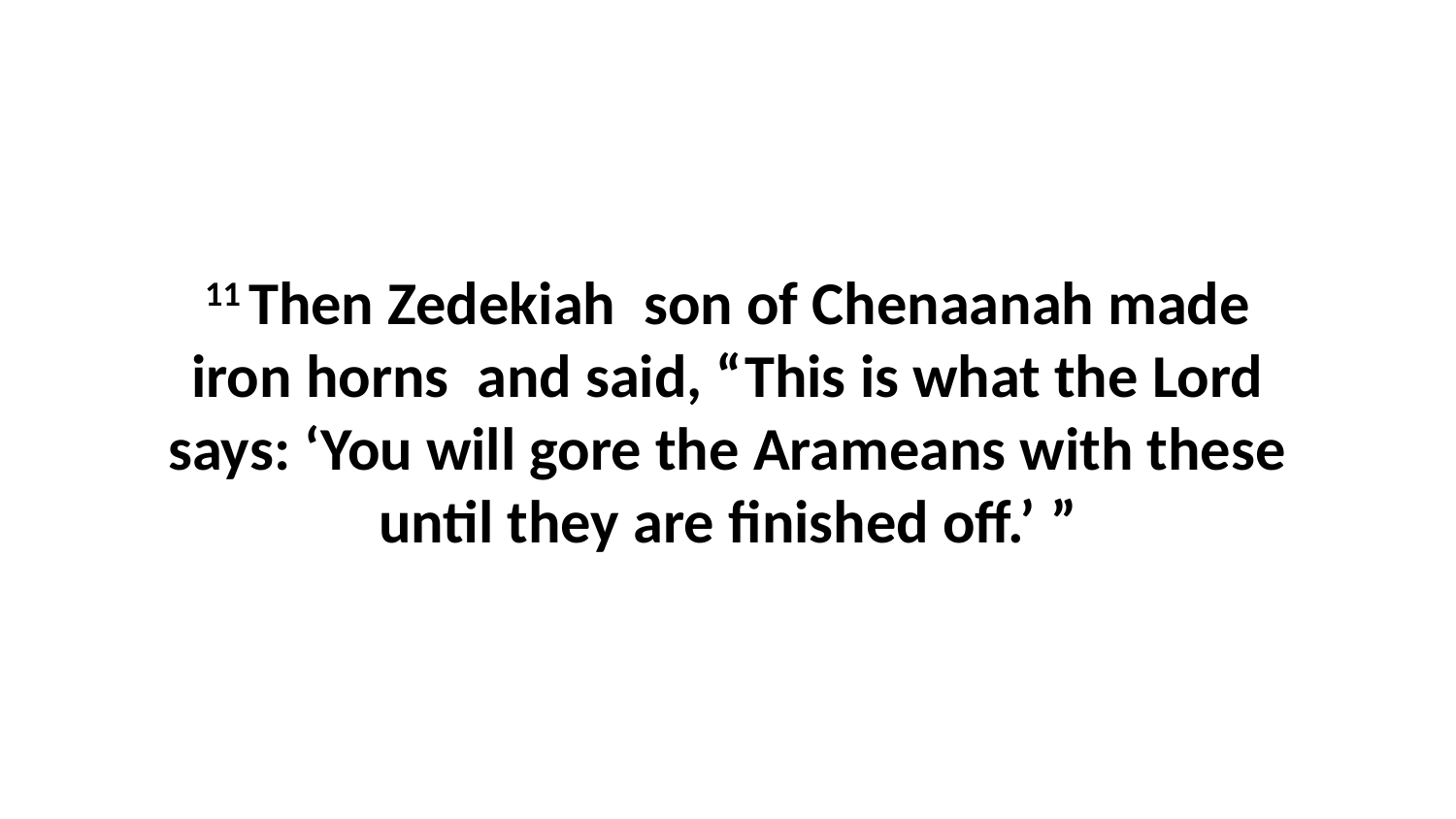

11 Then Zedekiah  son of Chenaanah made iron horns  and said, “This is what the Lord says: ‘You will gore the Arameans with these until they are finished off.’ ”